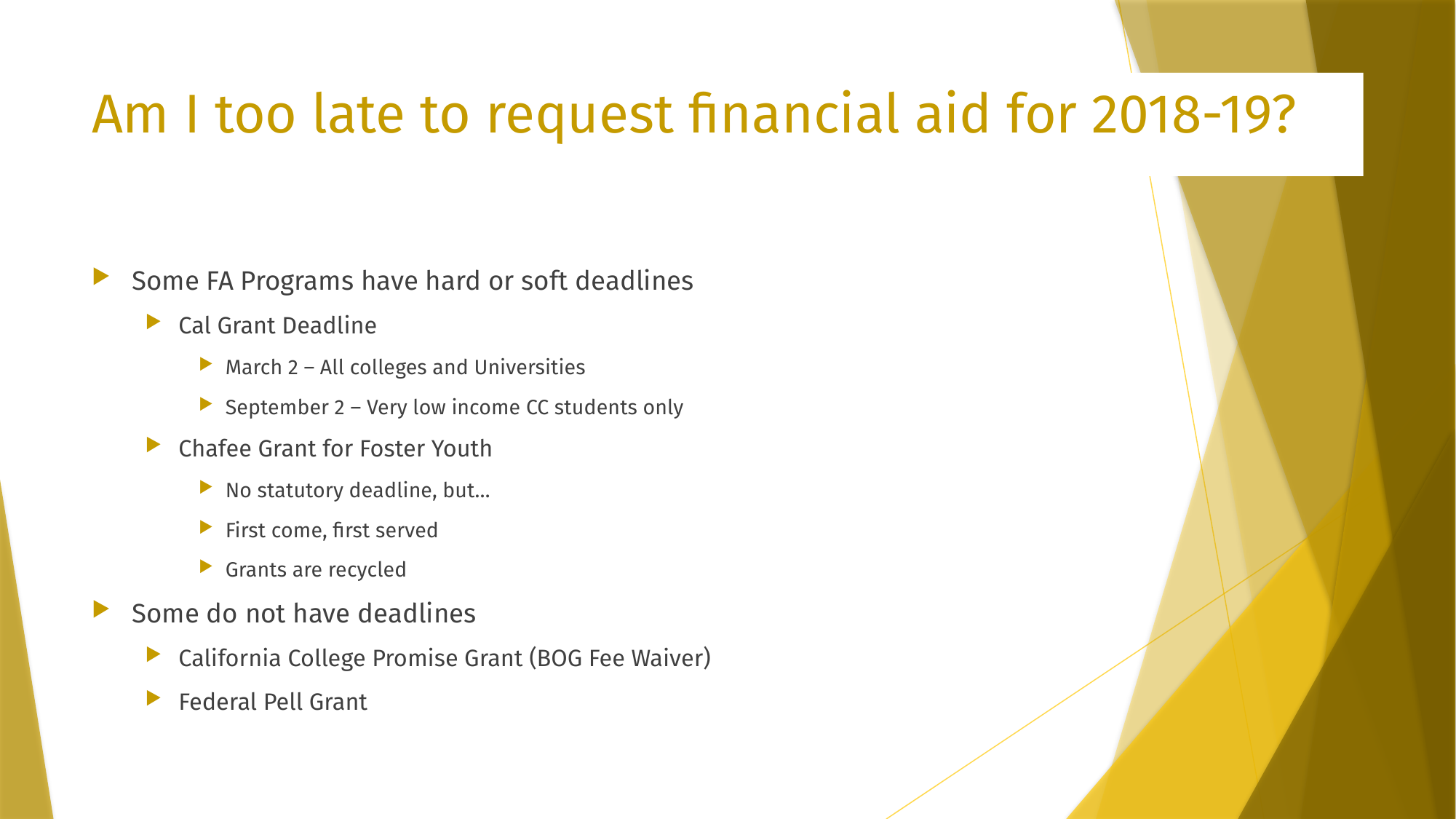

# Am I too late to request financial aid for 2018-19?
Some FA Programs have hard or soft deadlines
Cal Grant Deadline
March 2 – All colleges and Universities
September 2 – Very low income CC students only
Chafee Grant for Foster Youth
No statutory deadline, but…
First come, first served
Grants are recycled
Some do not have deadlines
California College Promise Grant (BOG Fee Waiver)
Federal Pell Grant